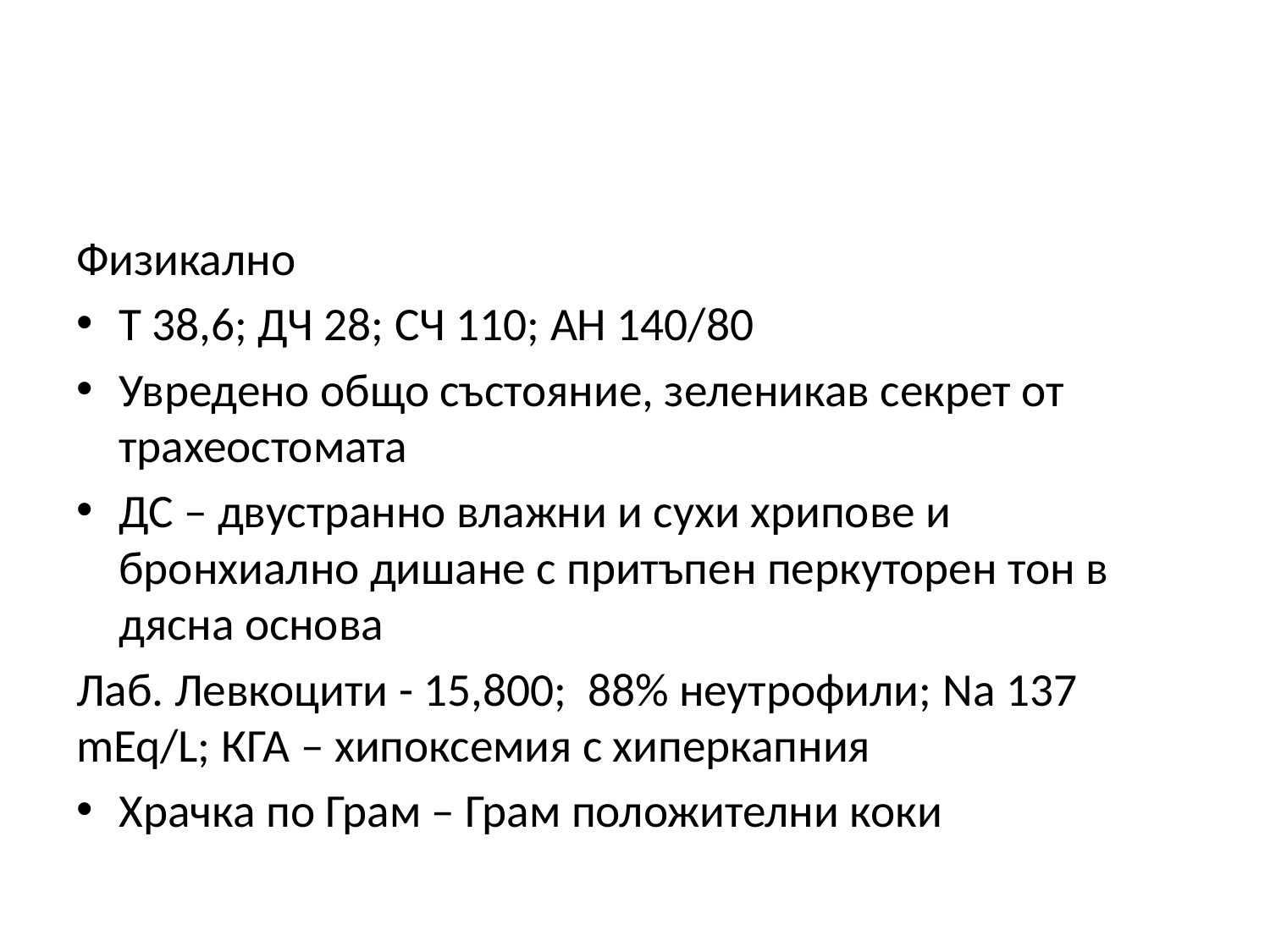

#
Физикално
Т 38,6; ДЧ 28; СЧ 110; АН 140/80
Увредено общо състояние, зеленикав секрет от трахеостомата
ДС – двустранно влажни и сухи хрипове и бронхиално дишане с притъпен перкуторен тон в дясна основа
Лаб. Левкоцити - 15,800;  88% неутрофили; Na 137 mEq/L; КГА – хипоксемия с хиперкапния
Храчка по Грам – Грам положителни коки